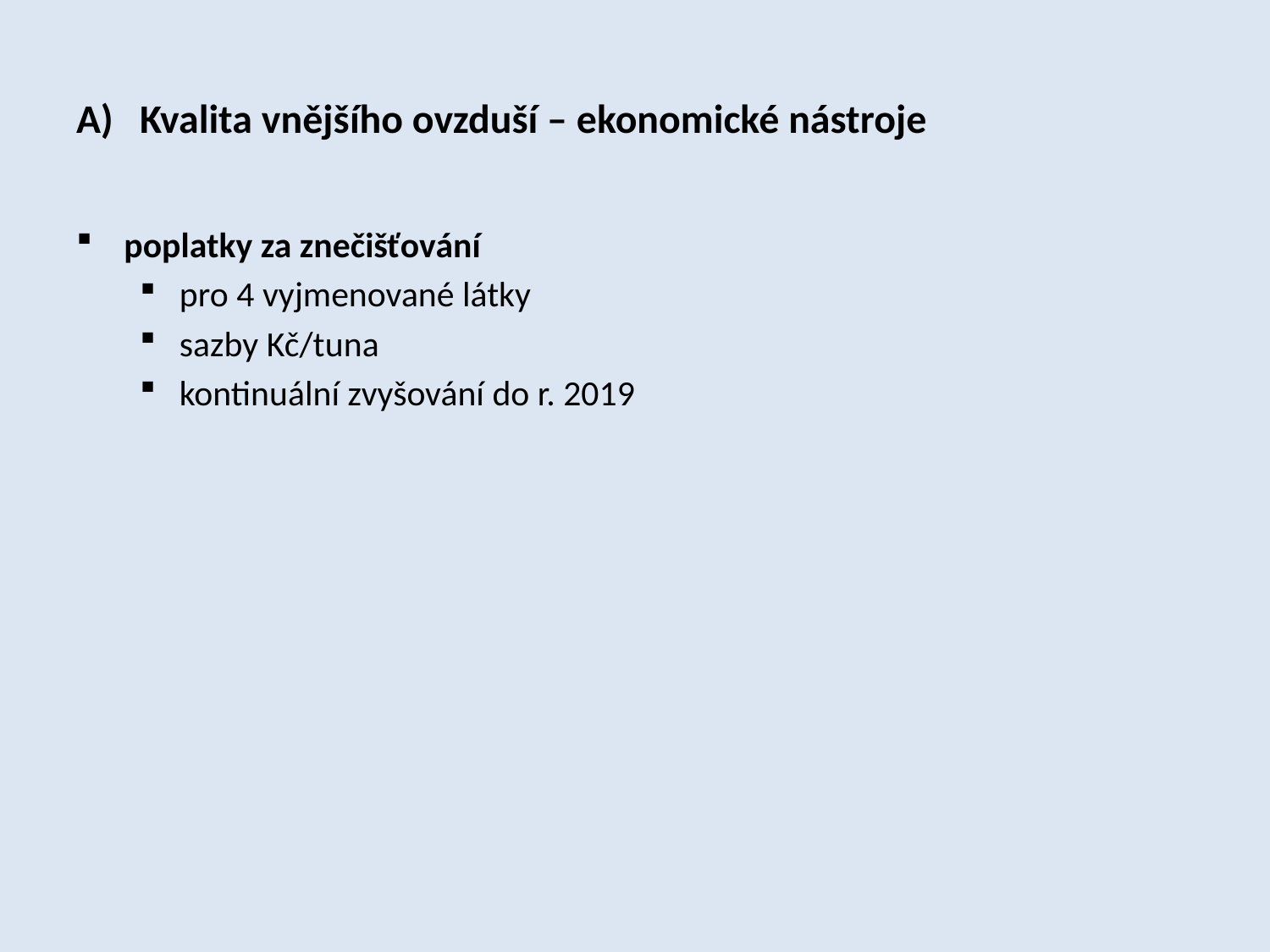

Kvalita vnějšího ovzduší – ekonomické nástroje

poplatky za znečišťování
pro 4 vyjmenované látky
sazby Kč/tuna
kontinuální zvyšování do r. 2019